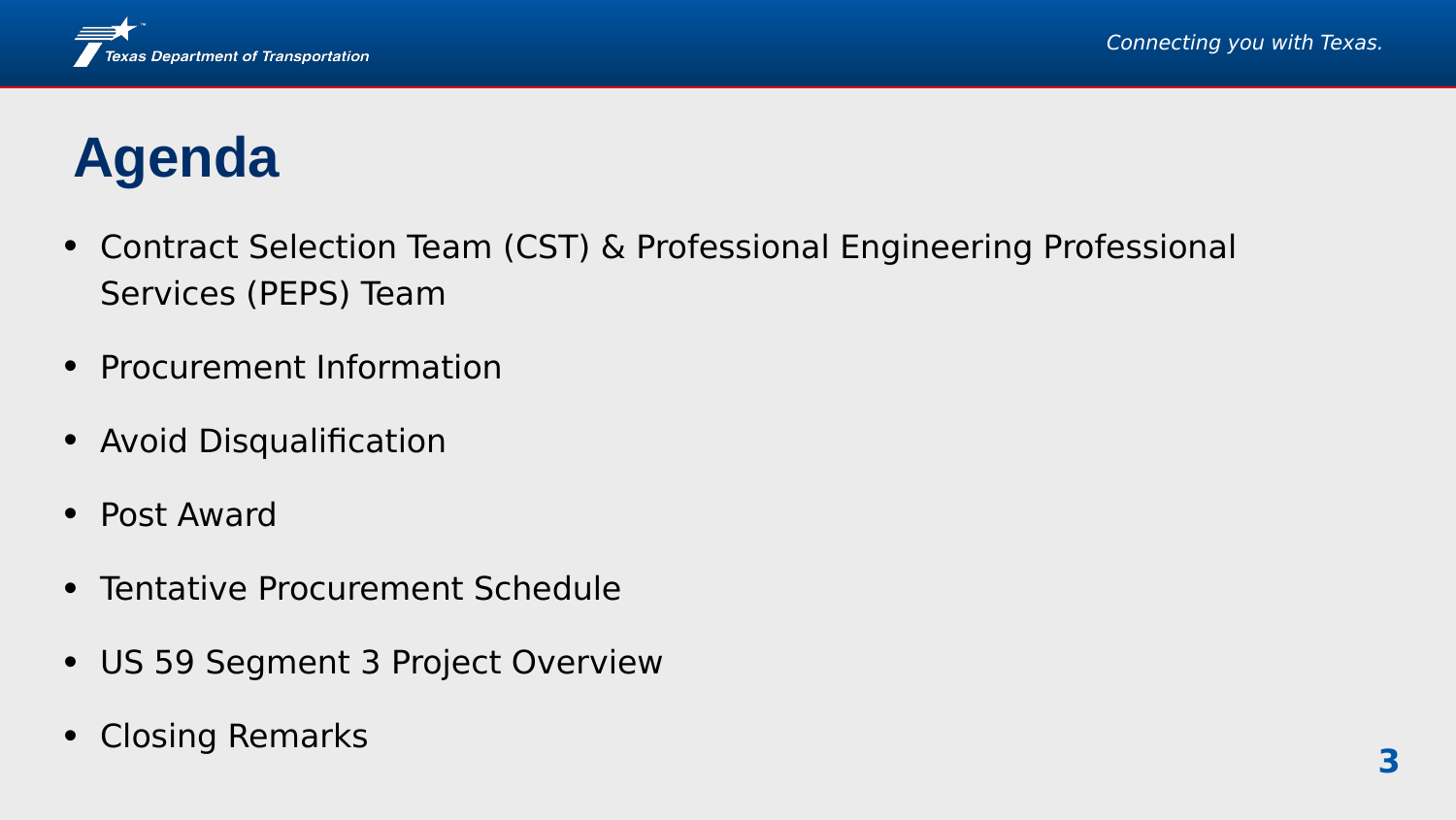

# Agenda
Contract Selection Team (CST) & Professional Engineering Professional Services (PEPS) Team
Procurement Information
Avoid Disqualification
Post Award
Tentative Procurement Schedule
US 59 Segment 3 Project Overview
Closing Remarks